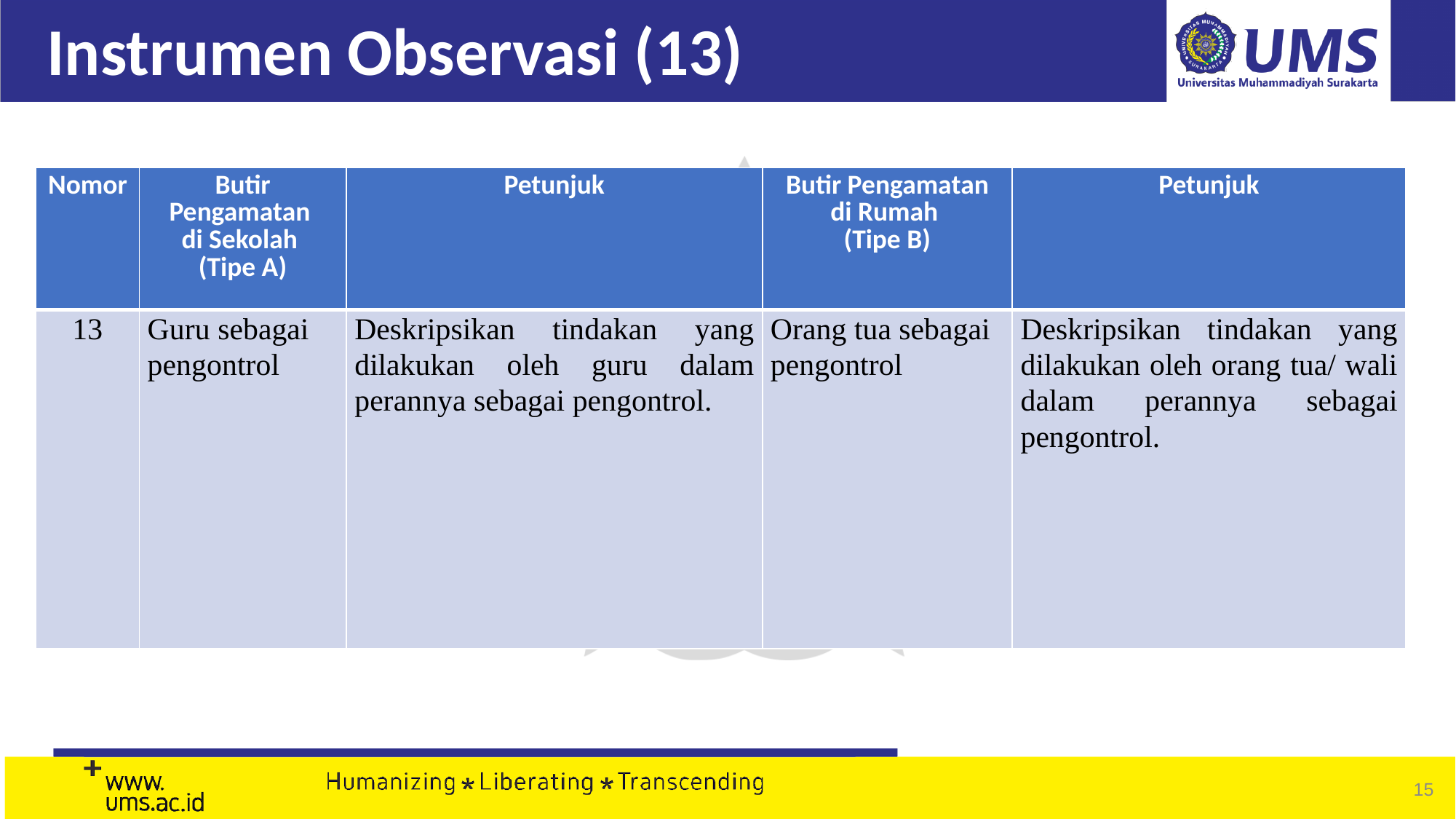

# Instrumen Observasi (13)
| Nomor | Butir Pengamatan di Sekolah (Tipe A) | Petunjuk | Butir Pengamatan di Rumah (Tipe B) | Petunjuk |
| --- | --- | --- | --- | --- |
| 13 | Guru sebagai pengontrol | Deskripsikan tindakan yang dilakukan oleh guru dalam perannya sebagai pengontrol. | Orang tua sebagai pengontrol | Deskripsikan tindakan yang dilakukan oleh orang tua/ wali dalam perannya sebagai pengontrol. |
15